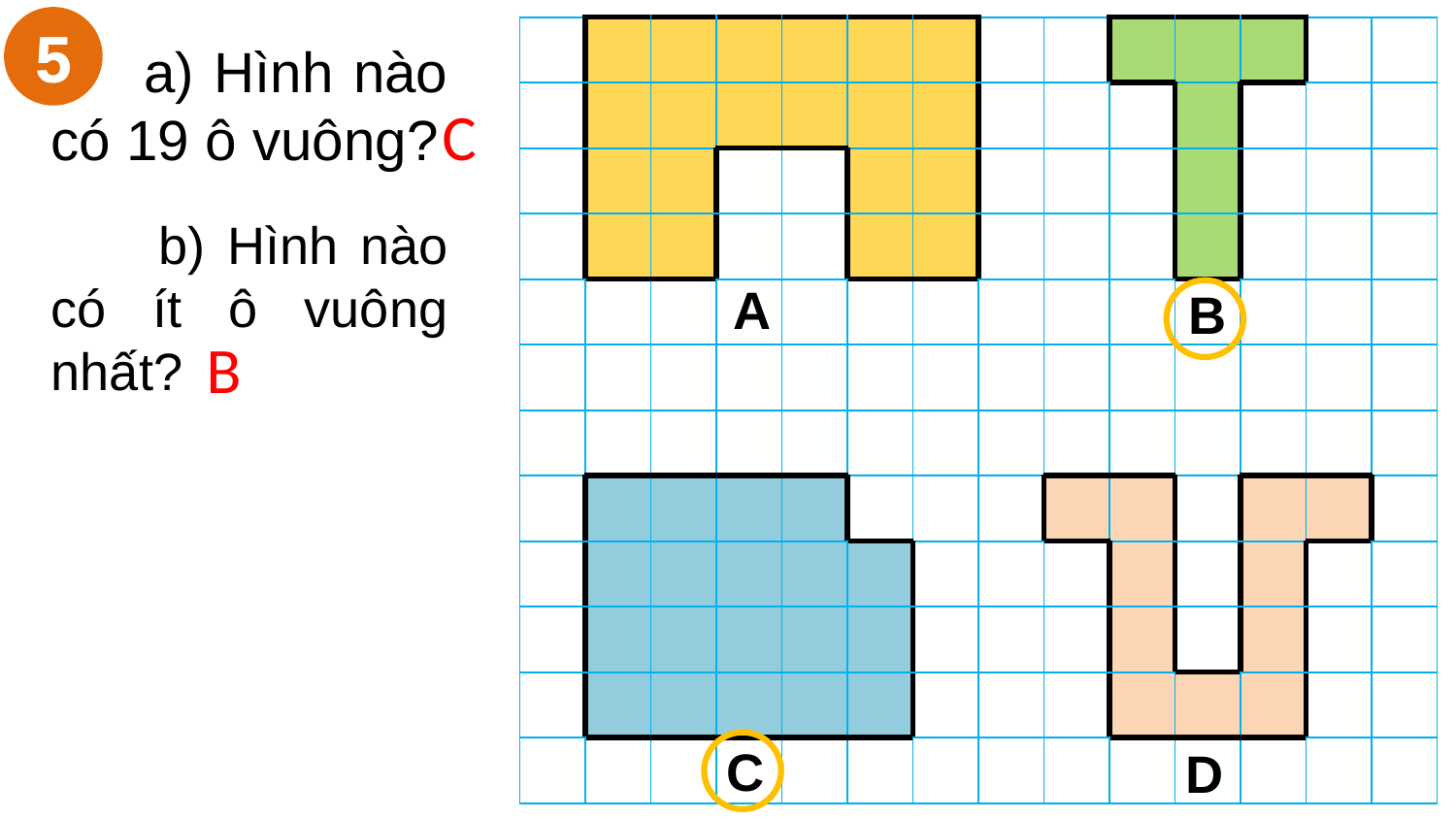

a) Hình nào có 19 ô vuông?
5
|  |  |  |  |  |  |  |  |  |  |  |  |  |  |
| --- | --- | --- | --- | --- | --- | --- | --- | --- | --- | --- | --- | --- | --- |
|  |  |  |  |  |  |  |  |  |  |  |  |  |  |
|  |  |  |  |  |  |  |  |  |  |  |  |  |  |
|  |  |  |  |  |  |  |  |  |  |  |  |  |  |
|  |  |  |  |  |  |  |  |  |  |  |  |  |  |
|  |  |  |  |  |  |  |  |  |  |  |  |  |  |
|  |  |  |  |  |  |  |  |  |  |  |  |  |  |
|  |  |  |  |  |  |  |  |  |  |  |  |  |  |
|  |  |  |  |  |  |  |  |  |  |  |  |  |  |
|  |  |  |  |  |  |  |  |  |  |  |  |  |  |
|  |  |  |  |  |  |  |  |  |  |  |  |  |  |
|  |  |  |  |  |  |  |  |  |  |  |  |  |  |
C
     b) Hình nào có ít ô vuông nhất?
A
B

B
C
D